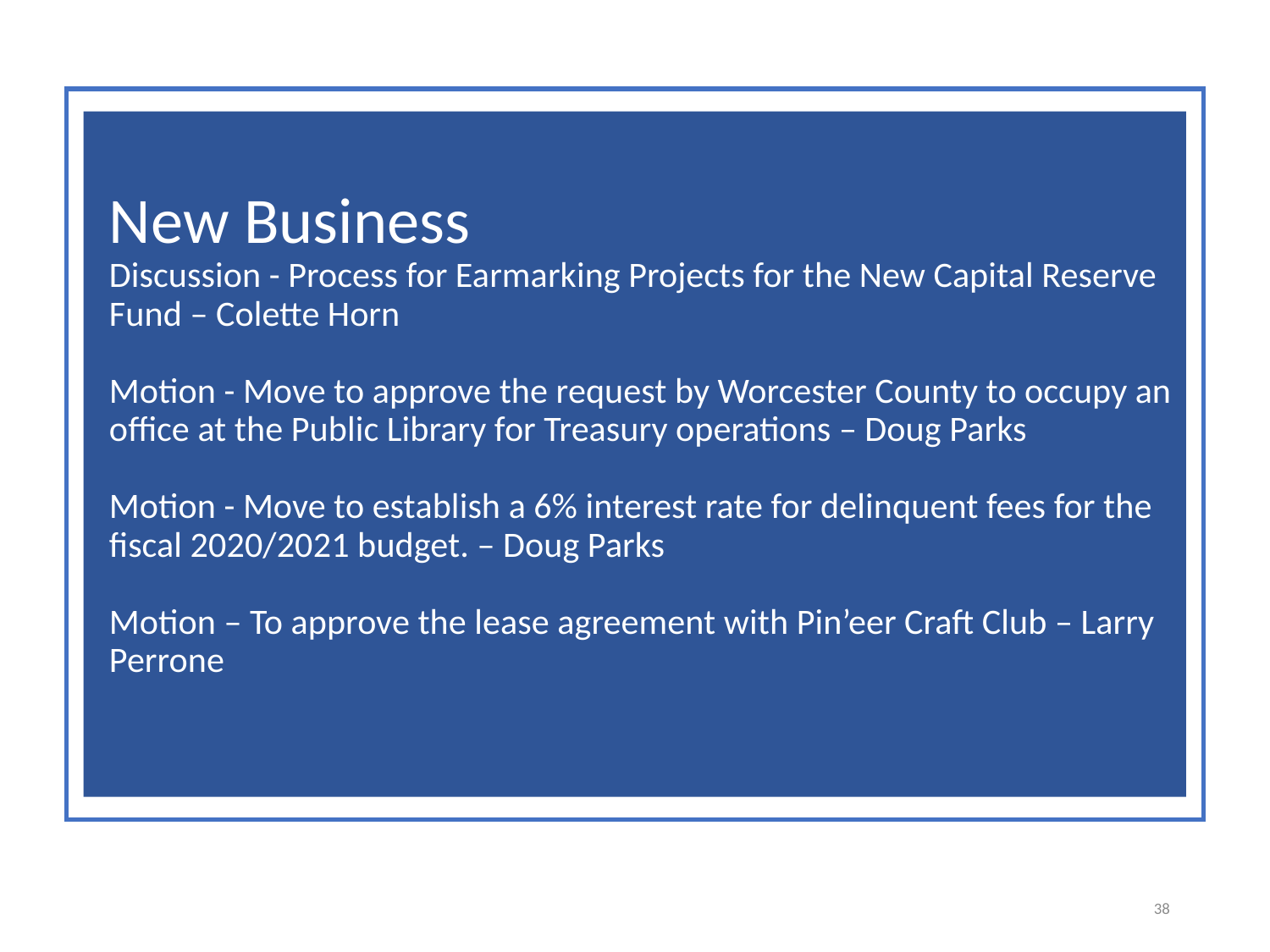

New Business
Discussion - Process for Earmarking Projects for the New Capital Reserve Fund – Colette Horn
Motion - Move to approve the request by Worcester County to occupy an office at the Public Library for Treasury operations – Doug Parks
Motion - Move to establish a 6% interest rate for delinquent fees for the fiscal 2020/2021 budget. – Doug Parks
Motion – To approve the lease agreement with Pin’eer Craft Club – Larry Perrone
38